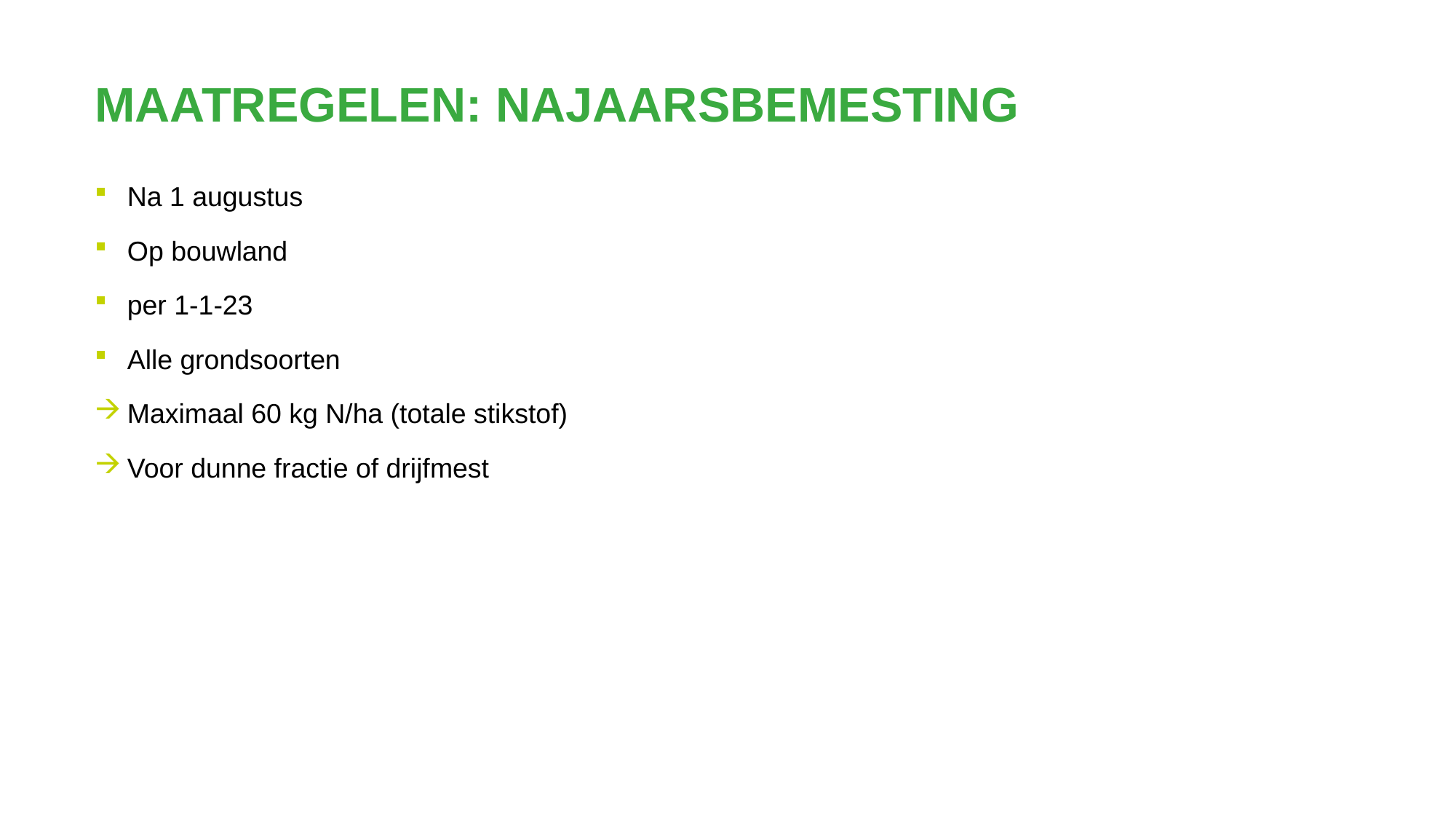

# Maatregelen: najaarsbemesting
Na 1 augustus
Op bouwland
per 1-1-23
Alle grondsoorten
Maximaal 60 kg N/ha (totale stikstof)
Voor dunne fractie of drijfmest

15
<Plaats hier je voettekst>
28-4-2022